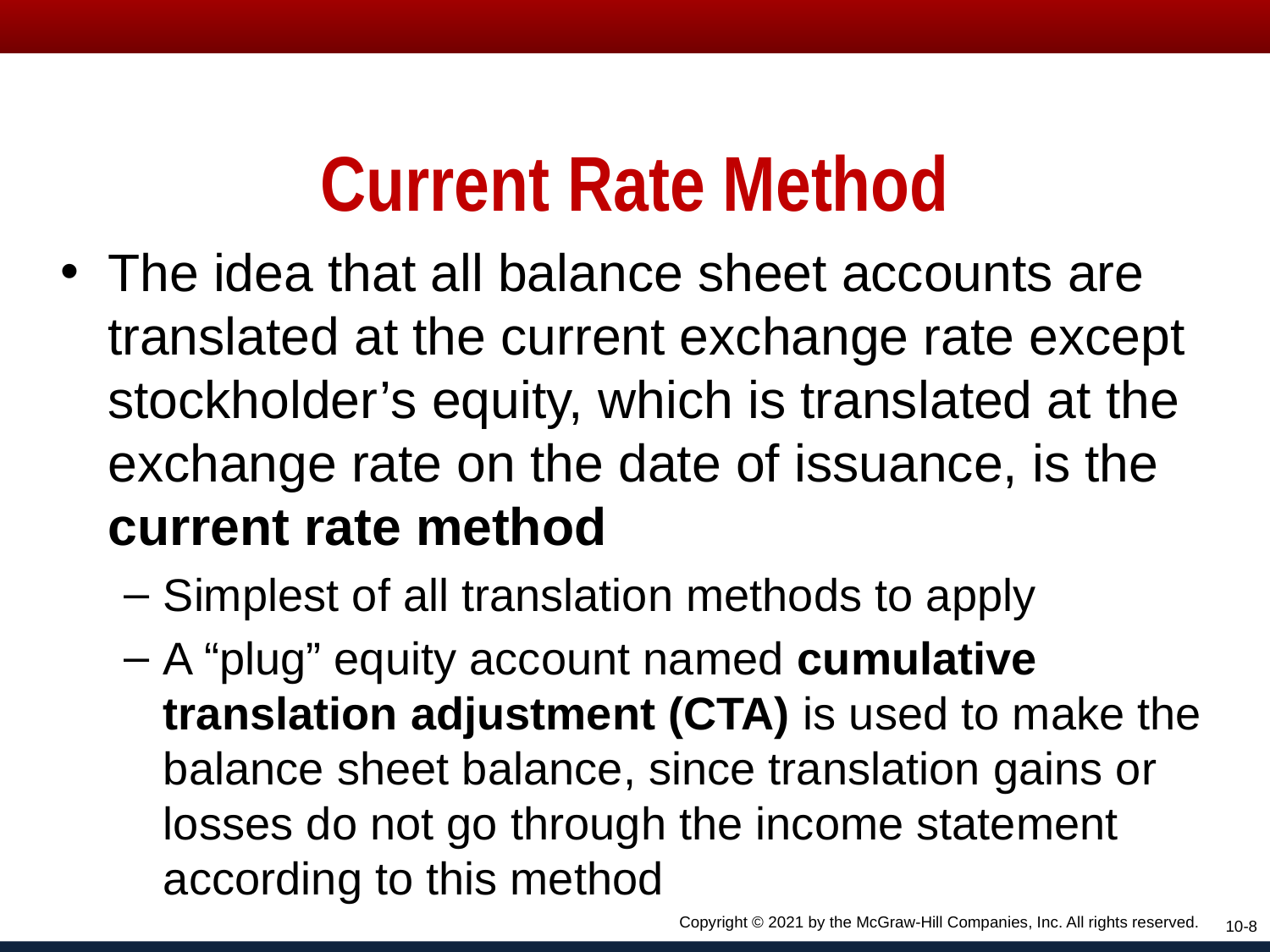

# Current Rate Method
The idea that all balance sheet accounts are translated at the current exchange rate except stockholder’s equity, which is translated at the exchange rate on the date of issuance, is the current rate method
Simplest of all translation methods to apply
A “plug” equity account named cumulative translation adjustment (CTA) is used to make the balance sheet balance, since translation gains or losses do not go through the income statement according to this method
Copyright © 2021 by the McGraw-Hill Companies, Inc. All rights reserved.

10-8